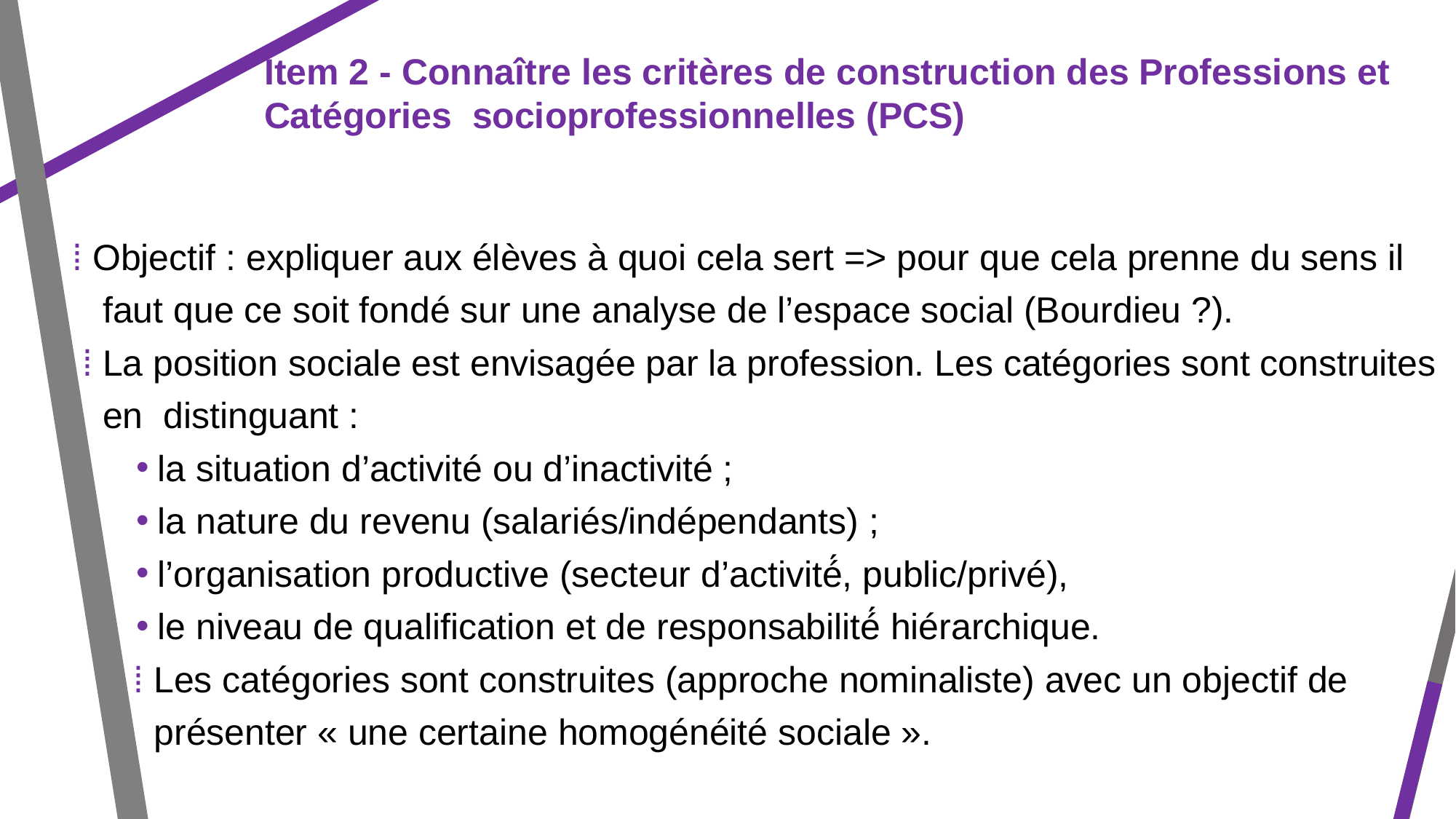

Item 2 - Connaître les critères de construction des Professions et Catégories  socioprofessionnelles (PCS)
⁞ Objectif : expliquer aux élèves à quoi cela sert => pour que cela prenne du sens il
   faut que ce soit fondé sur une analyse de l’espace social (Bourdieu ?).
 ⁞ La position sociale est envisagée par la profession. Les catégories sont construites
   en  distinguant :
la situation d’activité ou d’inactivité ;
la nature du revenu (salariés/indépendants) ;
l’organisation productive (secteur d’activité́, public/privé),
le niveau de qualification et de responsabilité́ hiérarchique.
      ⁞ Les catégories sont construites (approche nominaliste) avec un objectif de
        présenter « une certaine homogénéité sociale ».